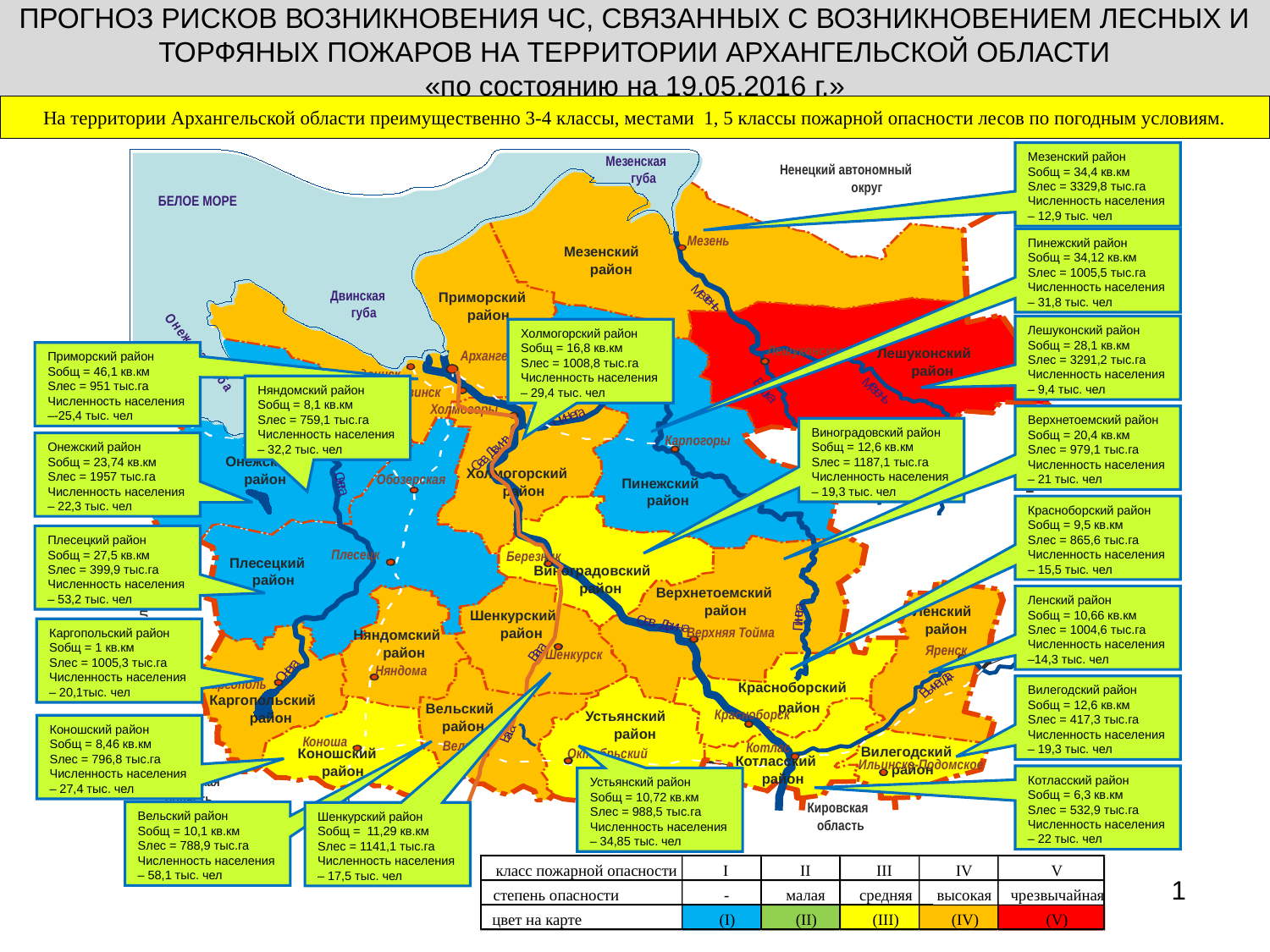

ПРОГНОЗ РИСКОВ ВОЗНИКНОВЕНИЯ ЧС, СВЯЗАННЫХ С ВОЗНИКНОВЕНИЕМ ЛЕСНЫХ И ТОРФЯНЫХ ПОЖАРОВ НА ТЕРРИТОРИИ АРХАНГЕЛЬСКОЙ ОБЛАСТИ
«по состоянию на 19.05.2016 г.»
На территории Архангельской области преимущественно 3-4 классы, местами  1, 5 классы пожарной опасности лесов по погодным условиям.
Мезенский район
Sобщ = 34,4 кв.км
Sлес = 3329,8 тыс.га
Численность населения – 12,9 тыс. чел

Мезенская
Ненецкий автономный

губа
округ

БЕЛОЕ МОРЕ

Пинежский район
Sобщ = 34,12 кв.км
Sлес = 1005,5 тыс.га
Численность населения – 31,8 тыс. чел

Мезень

Мезенский

район

М

е

Двинская
Приморский
з

е

н

ь

губа

район

О

Лешуконский район
Sобщ = 28,1 кв.км
Sлес = 3291,2 тыс.га
Численность населения – 9,4 тыс. чел

н
Холмогорский район
Sобщ = 16,8 кв.км
Sлес = 1008,8 тыс.га
Численность населения – 29,4 тыс. чел

е

ж

с

к
Лешуконское
Приморский район
Sобщ = 46,1 кв.км
Sлес = 951 тыс.га
Численность населения –-25,4 тыс. чел

Лешуконский

Архангельск
а

я

Пинега

г

район

Северодвинск
у

б

В

М

Няндомский район
Sобщ = 8,1 кв.км
Sлес = 759,1 тыс.га
Численность населения – 32,2 тыс. чел

е

а
а

з

ш
Новодвинск
е

к

н

а
ь

Холмогоры

а

г

е

Верхнетоемский район
Sобщ = 20,4 кв.км
Sлес = 979,1 тыс.га
Численность населения – 21 тыс. чел

н

и

Онега

П

Виноградовский район
Sобщ = 12,6 кв.км
Sлес = 1187,1 тыс.га
Численность населения – 19,3 тыс. чел

а

Карпогоры

Онежский район
Sобщ = 23,74 кв.км
Sлес = 1957 тыс.га
Численность населения – 22,3 тыс. чел

н

и

в
и

Д

.

м

в

Онежский
е

С
о

Холмогорский

К

О

район
Обозерская

н

Пинежский

е

а

г

район
к

а

и

район

Красноборский район
Sобщ = 9,5 кв.км
Sлес = 865,6 тыс.га
Численность населения – 15,5 тыс. чел

л

б

у

п

Плесецкий район
Sобщ = 27,5 кв.км
Sлес = 399,9 тыс.га
Численность населения – 53,2 тыс. чел

с

я

е

и

Р

л

Плесецк

Березник

е

Плесецкий

р

Виноградовский

а

район

К

район

Верхнетоемский
а

Ленский район
Sобщ = 10,66 кв.км
Sлес = 1004,6 тыс.га
Численность населения –14,3 тыс. чел

к

и

а

район
г

Ленский

е
л

Шенкурский

н

С

е

в

б
и

.

Д

в
и

П

н

Каргопольский район
Sобщ = 1 кв.км
Sлес = 1005,3 тыс.га
Численность населения – 20,1тыс. чел

а

район

у

Верхняя Тойма

район

Няндомский

п

с

а

е

г

Яренск

а

район

Шенкурск

В

Р

а

г

е

Няндома

н

О
а

д

г

е

Каргополь

Вилегодский район
Sобщ = 12,6 кв.км
Sлес = 417,3 тыс.га
Численность населения – 19,3 тыс. чел

ч

Красноборский

ы

В

Каргопольский

район

Вельский

Красноборск

Устьянский

район

Коношский район
Sобщ = 8,46 кв.км
Sлес = 796,8 тыс.га
Численность населения – 27,4 тыс. чел

район

а

г

район

а

В

Коноша

Вельск

Котлас

Вилегодский

Октябрьский

Коношский

Котласский

Ильинско-Подомское

район

район

Котласский район
Sобщ = 6,3 кв.км
Sлес = 532,9 тыс.га
Численность населения – 22 тыс. чел

Устьянский район
Sобщ = 10,72 кв.км
Sлес = 988,5 тыс.га
Численность населения – 34,85 тыс. чел

район

Вологодская

область

Кировская

Вельский район
Sобщ = 10,1 кв.км
Sлес = 788,9 тыс.га
Численность населения – 58,1 тыс. чел
Шенкурский район
Sобщ =  11,29 кв.км
Sлес = 1141,1 тыс.га
Численность населения – 17,5 тыс. чел
область

класс пожарной опасности
I
II
III
IV
V

степень опасности
-
малая
средняя
высокая
чрезвычайная

цвет на карте
(I)
(II)
(III)
(IV)
(V)

1